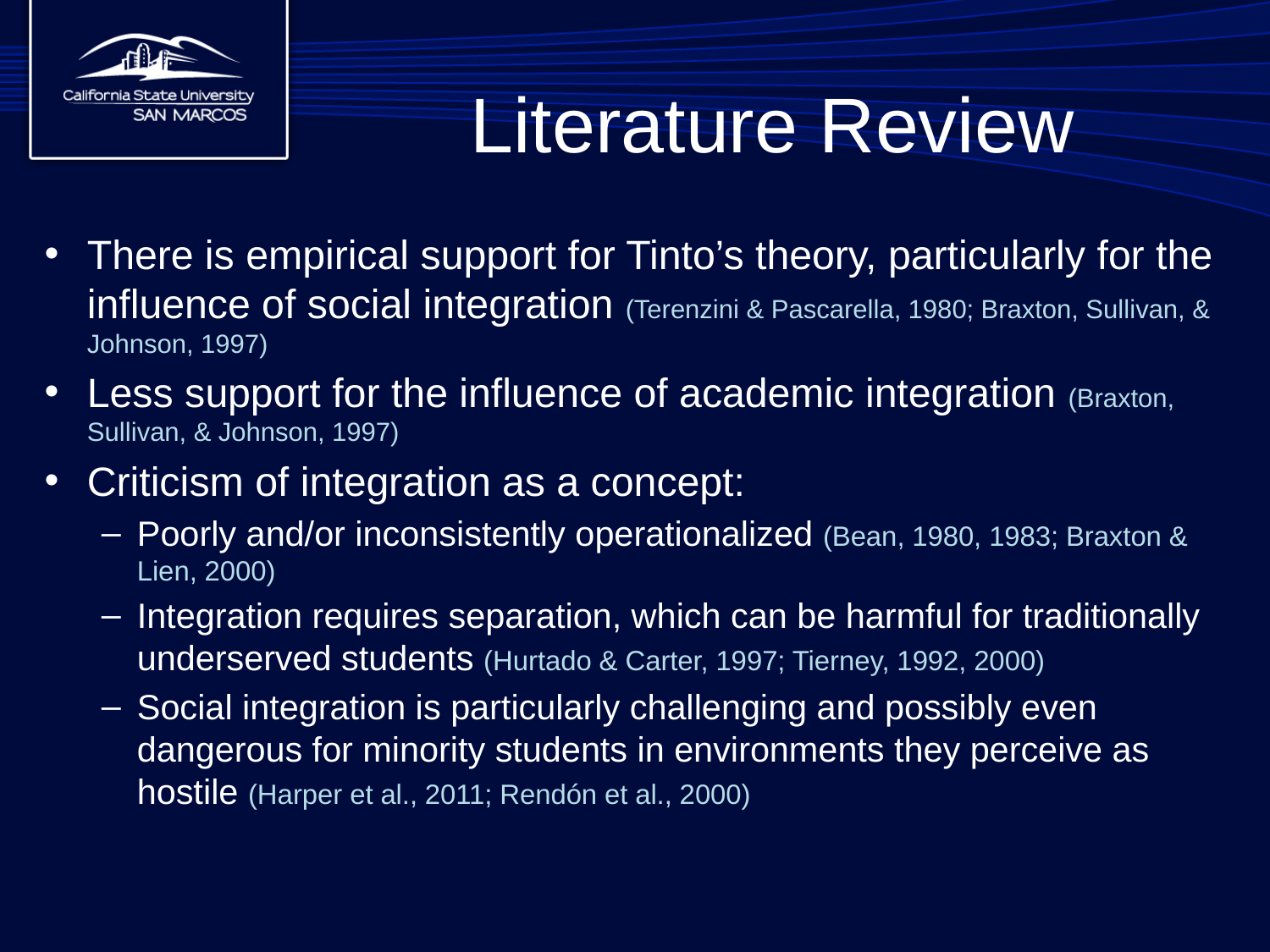

# Literature Review
There is empirical support for Tinto’s theory, particularly for the influence of social integration (Terenzini & Pascarella, 1980; Braxton, Sullivan, & Johnson, 1997)
Less support for the influence of academic integration (Braxton, Sullivan, & Johnson, 1997)
Criticism of integration as a concept:
Poorly and/or inconsistently operationalized (Bean, 1980, 1983; Braxton & Lien, 2000)
Integration requires separation, which can be harmful for traditionally underserved students (Hurtado & Carter, 1997; Tierney, 1992, 2000)
Social integration is particularly challenging and possibly even dangerous for minority students in environments they perceive as hostile (Harper et al., 2011; Rendón et al., 2000)